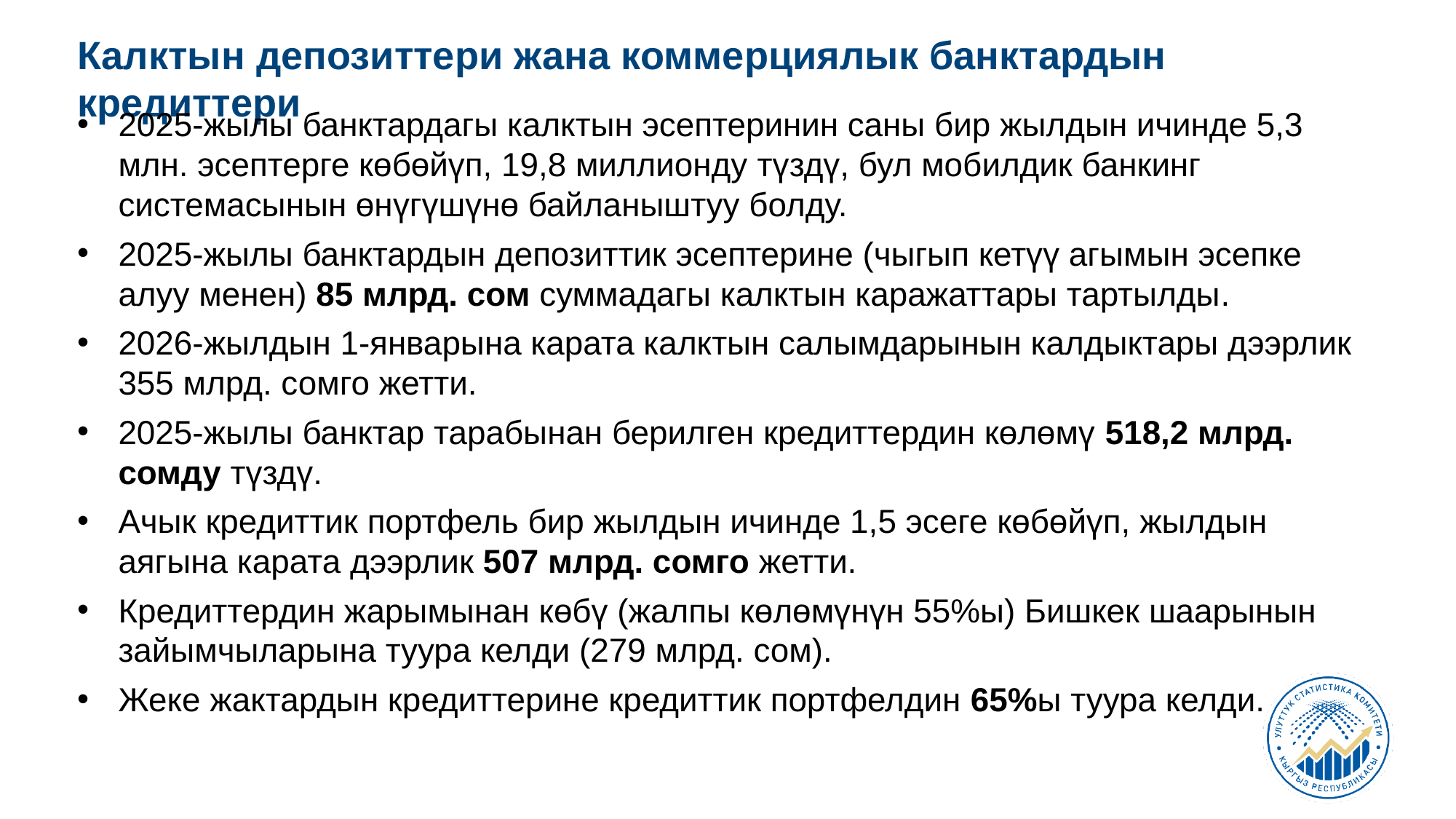

Калктын депозиттери жана коммерциялык банктардын кредиттери
2025-жылы банктардагы калктын эсептеринин саны бир жылдын ичинде 5,3 млн. эсептерге көбөйүп, 19,8 миллионду түздү, бул мобилдик банкинг системасынын өнүгүшүнө байланыштуу болду.
2025-жылы банктардын депозиттик эсептерине (чыгып кетүү агымын эсепке алуу менен) 85 млрд. сом суммадагы калктын каражаттары тартылды.
2026-жылдын 1-январына карата калктын салымдарынын калдыктары дээрлик 355 млрд. сомго жетти.
2025-жылы банктар тарабынан берилген кредиттердин көлөмү 518,2 млрд. сомду түздү.
Ачык кредиттик портфель бир жылдын ичинде 1,5 эсеге көбөйүп, жылдын аягына карата дээрлик 507 млрд. сомго жетти.
Кредиттердин жарымынан көбү (жалпы көлөмүнүн 55%ы) Бишкек шаарынын зайымчыларына туура келди (279 млрд. сом).
Жеке жактардын кредиттерине кредиттик портфелдин 65%ы туура келди.